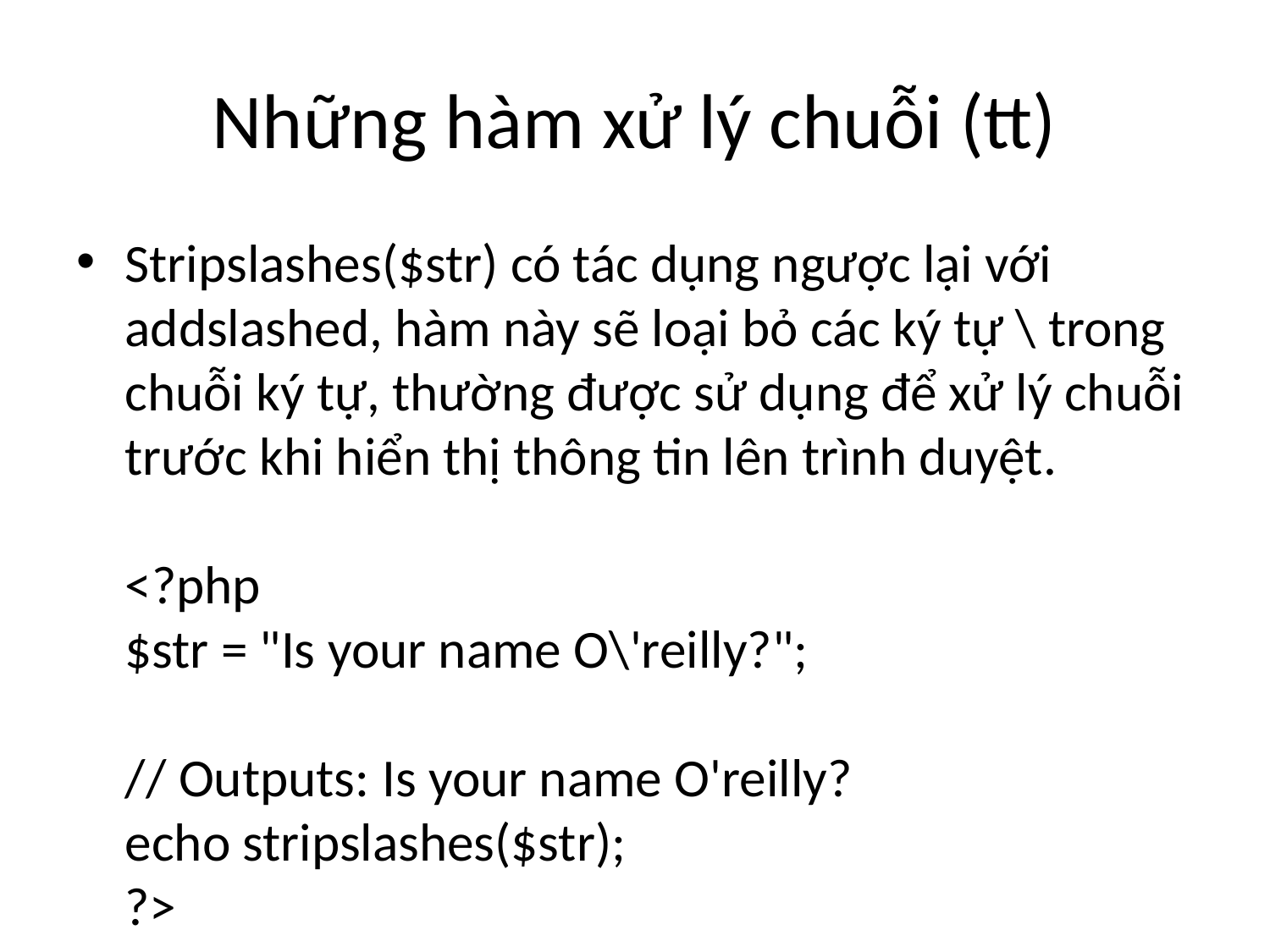

# Những hàm xử lý chuỗi (tt)
Stripslashes($str) có tác dụng ngược lại với addslashed, hàm này sẽ loại bỏ các ký tự \ trong chuỗi ký tự, thường được sử dụng để xử lý chuỗi trước khi hiển thị thông tin lên trình duyệt.
<?php
$str = "Is your name O\'reilly?";
// Outputs: Is your name O'reilly?
echo stripslashes($str);
?>